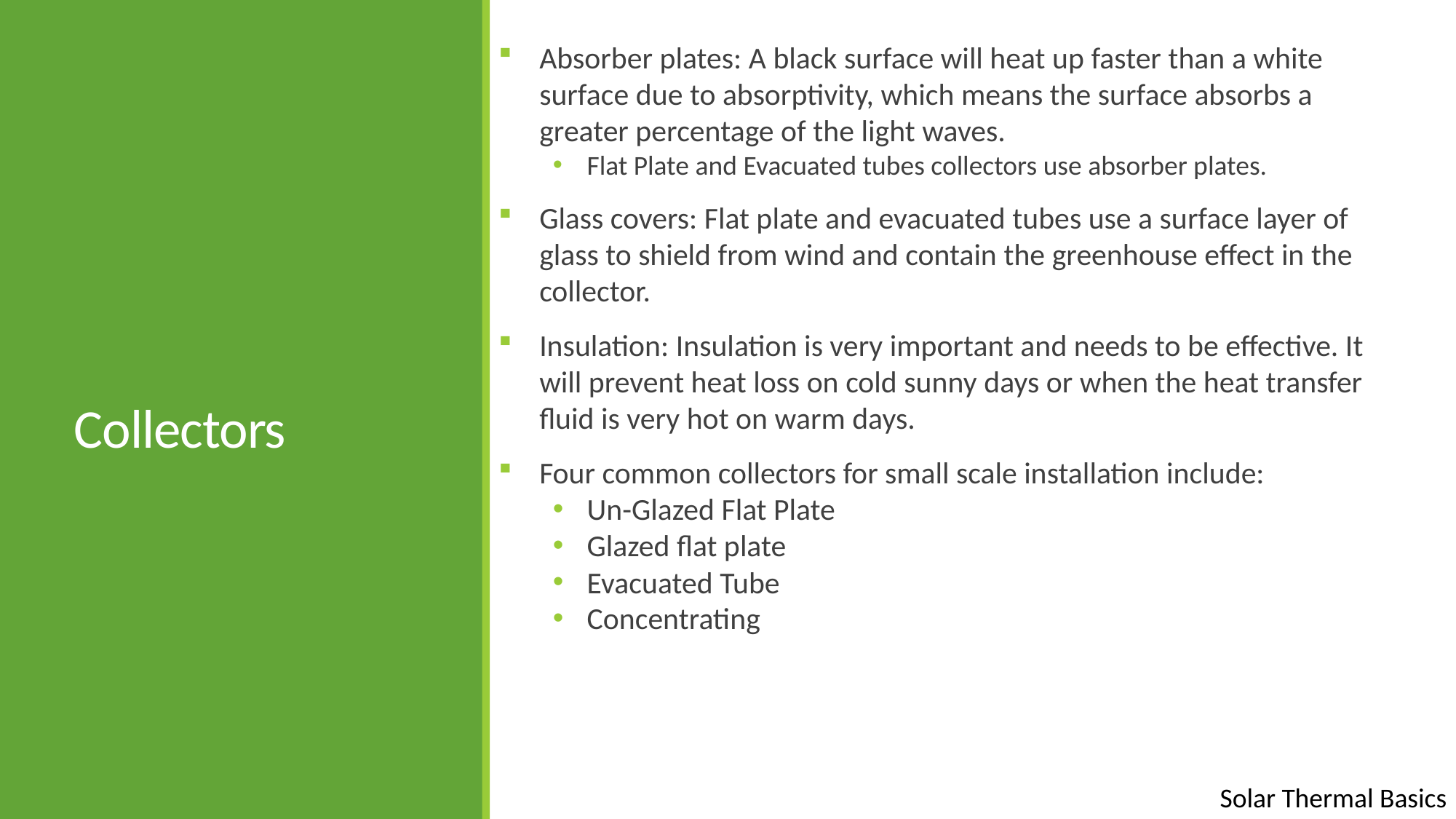

Absorber plates: A black surface will heat up faster than a white surface due to absorptivity, which means the surface absorbs a greater percentage of the light waves.
Flat Plate and Evacuated tubes collectors use absorber plates.
Glass covers: Flat plate and evacuated tubes use a surface layer of glass to shield from wind and contain the greenhouse effect in the collector.
Insulation: Insulation is very important and needs to be effective. It will prevent heat loss on cold sunny days or when the heat transfer fluid is very hot on warm days.
Four common collectors for small scale installation include:
Un-Glazed Flat Plate
Glazed flat plate
Evacuated Tube
Concentrating

# Collectors